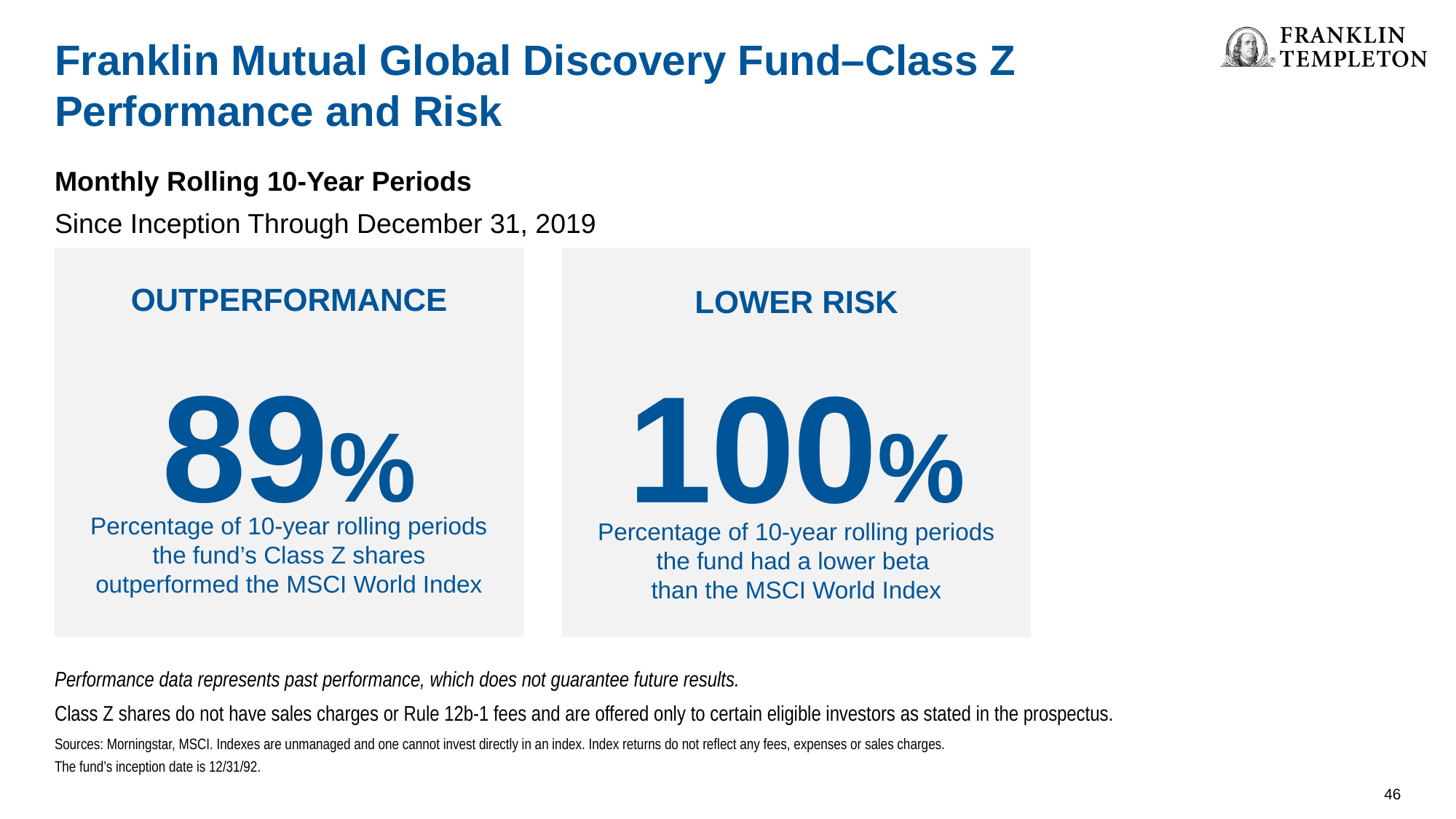

Franklin Mutual Global Discovery Fund–Class Z
Performance and Risk
Monthly Rolling 10-Year Periods
Since Inception Through December 31, 2019

OUTPERFORMANCE
89%
Percentage of 10-year rolling periods the fund’s Class Z shares outperformed the MSCI World Index

LOWER RISK
100%
Percentage of 10-year rolling periods the fund had a lower beta
than the MSCI World Index
Performance data represents past performance, which does not guarantee future results.
Class Z shares do not have sales charges or Rule 12b-1 fees and are offered only to certain eligible investors as stated in the prospectus.
Sources: Morningstar, MSCI. Indexes are unmanaged and one cannot invest directly in an index. Index returns do not reflect any fees, expenses or sales charges.
The fund’s inception date is 12/31/92.
46